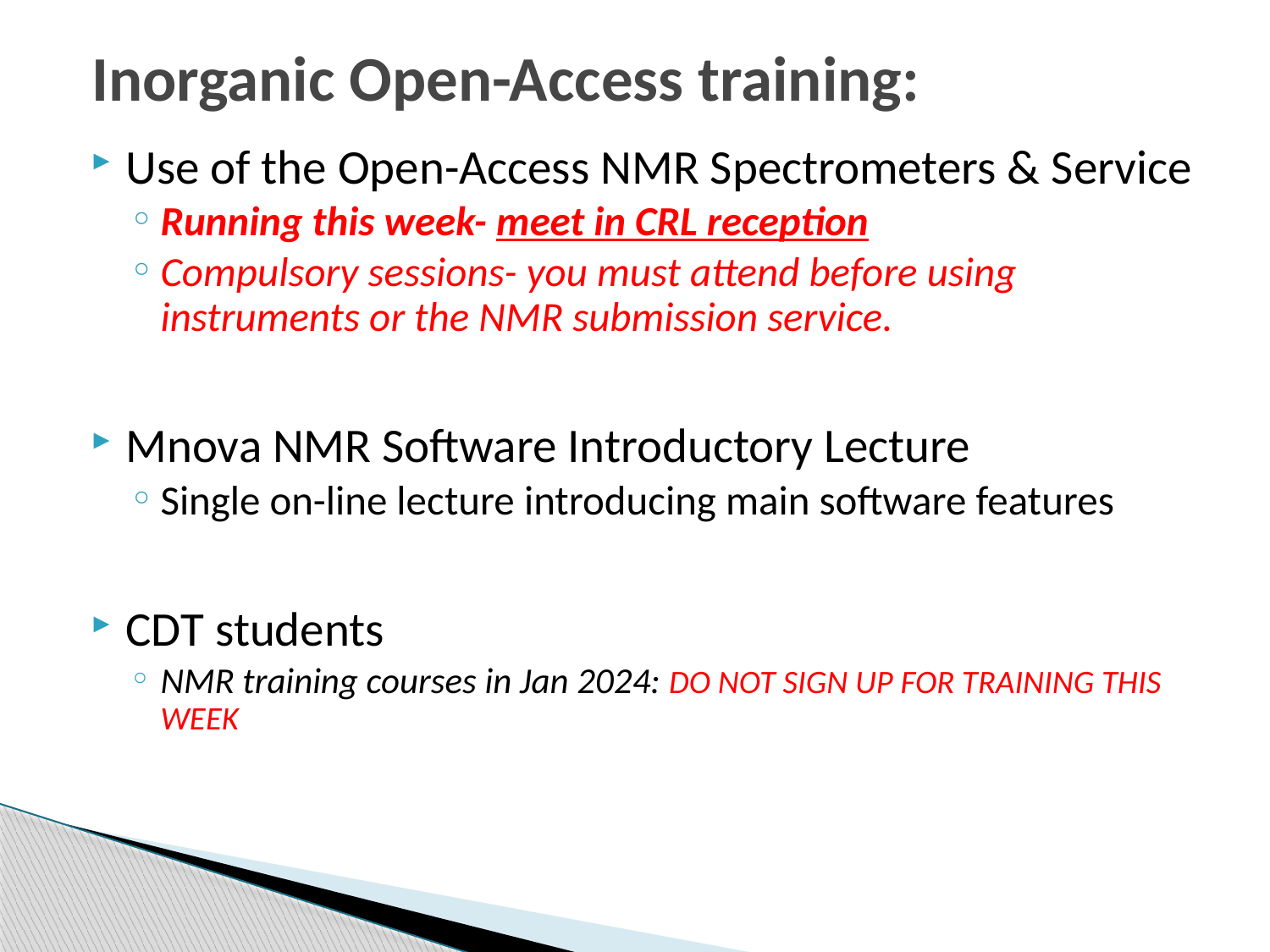

# Inorganic Open-Access training:
Use of the Open-Access NMR Spectrometers & Service
Running this week- meet in CRL reception
Compulsory sessions- you must attend before using instruments or the NMR submission service.

Mnova NMR Software Introductory Lecture
Single on-line lecture introducing main software features

CDT students
NMR training courses in Jan 2024: DO NOT SIGN UP FOR TRAINING THIS WEEK